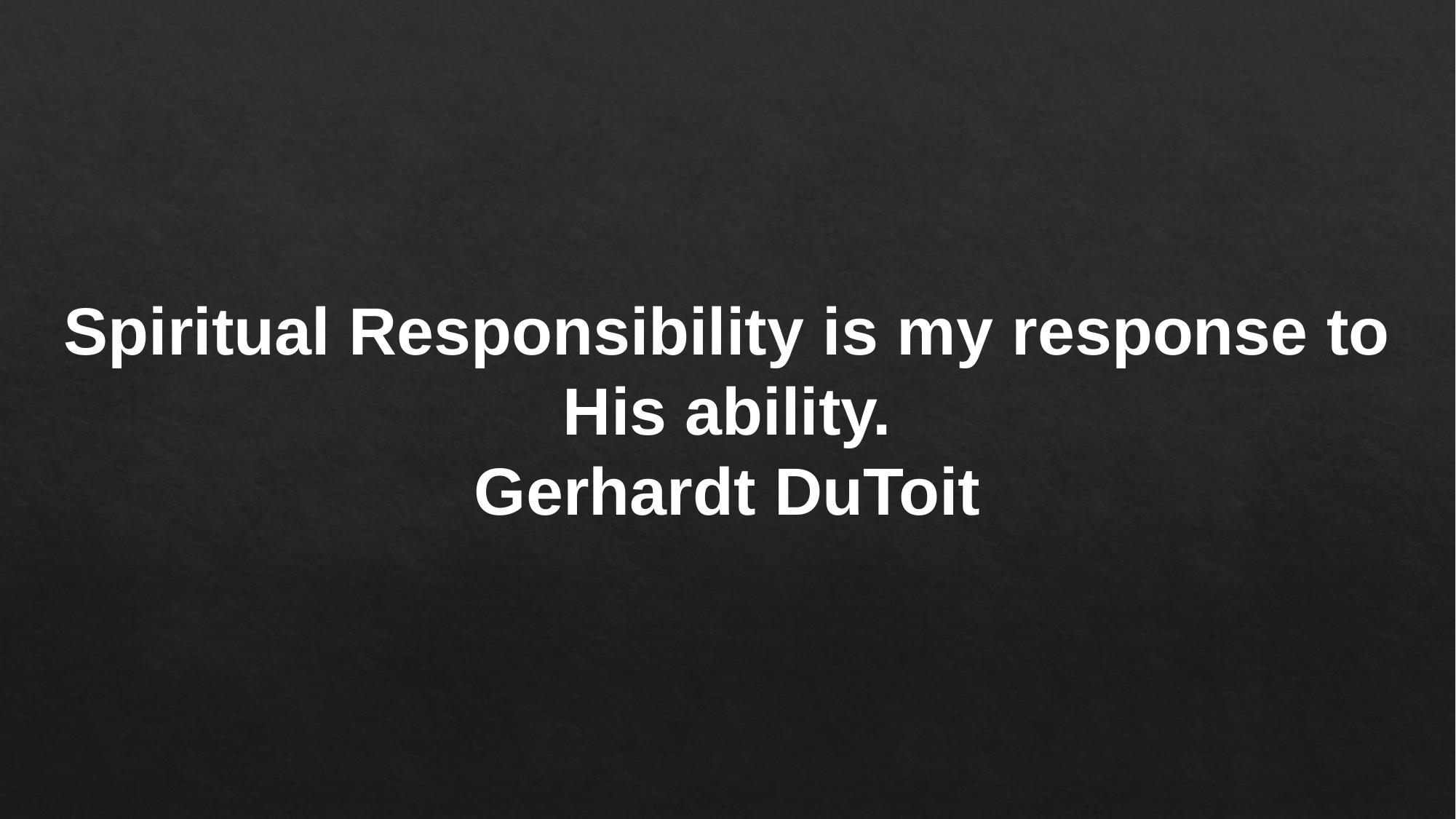

Spiritual Responsibility is my response to His ability.
Gerhardt DuToit